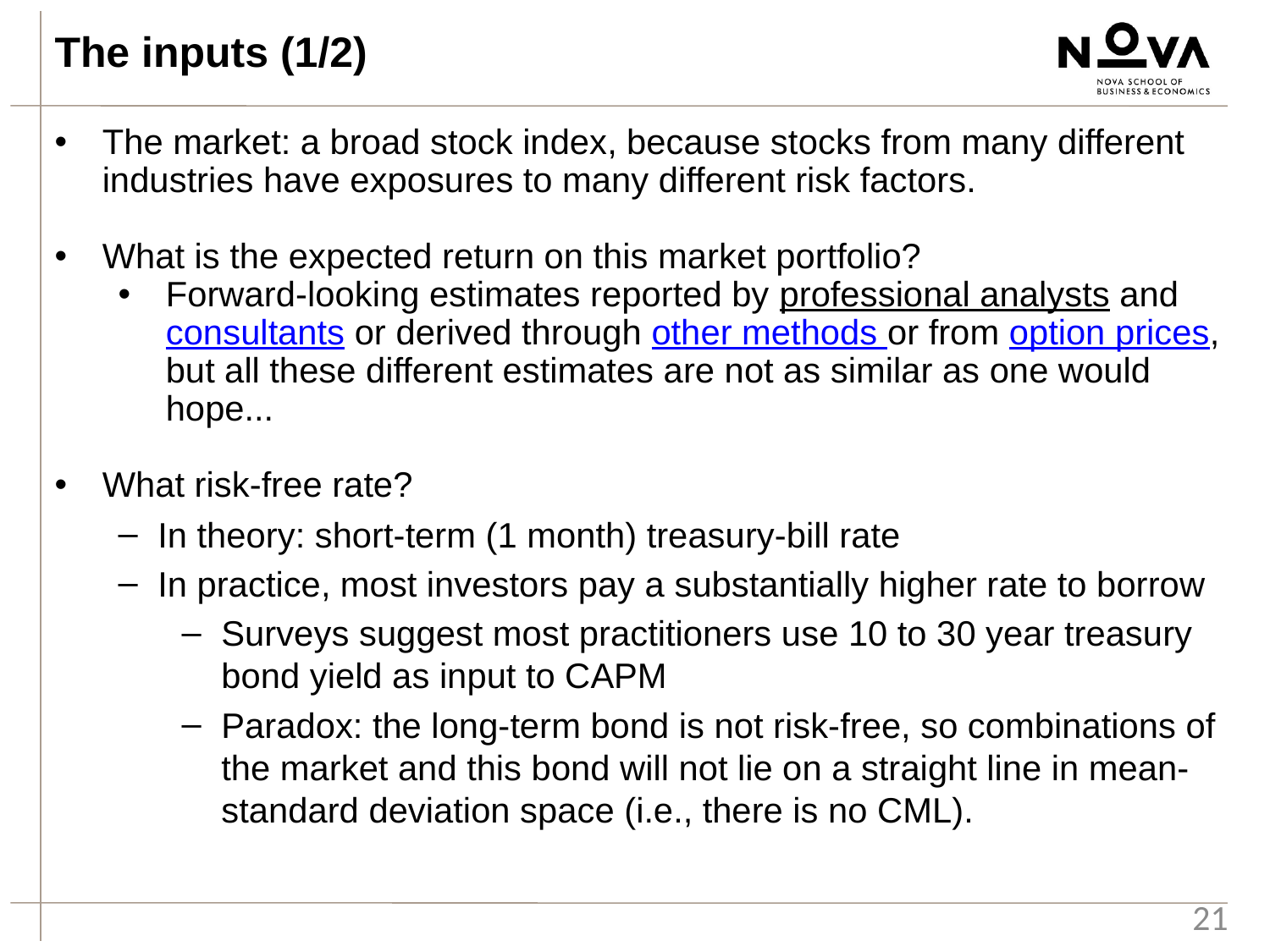

The inputs (1/2)
The market: a broad stock index, because stocks from many different industries have exposures to many different risk factors.

What is the expected return on this market portfolio?
Forward-looking estimates reported by professional analysts and consultants or derived through other methods or from option prices, but all these different estimates are not as similar as one would hope...

What risk-free rate?
In theory: short-term (1 month) treasury-bill rate
In practice, most investors pay a substantially higher rate to borrow
Surveys suggest most practitioners use 10 to 30 year treasury bond yield as input to CAPM
Paradox: the long-term bond is not risk-free, so combinations of the market and this bond will not lie on a straight line in mean-standard deviation space (i.e., there is no CML).

21